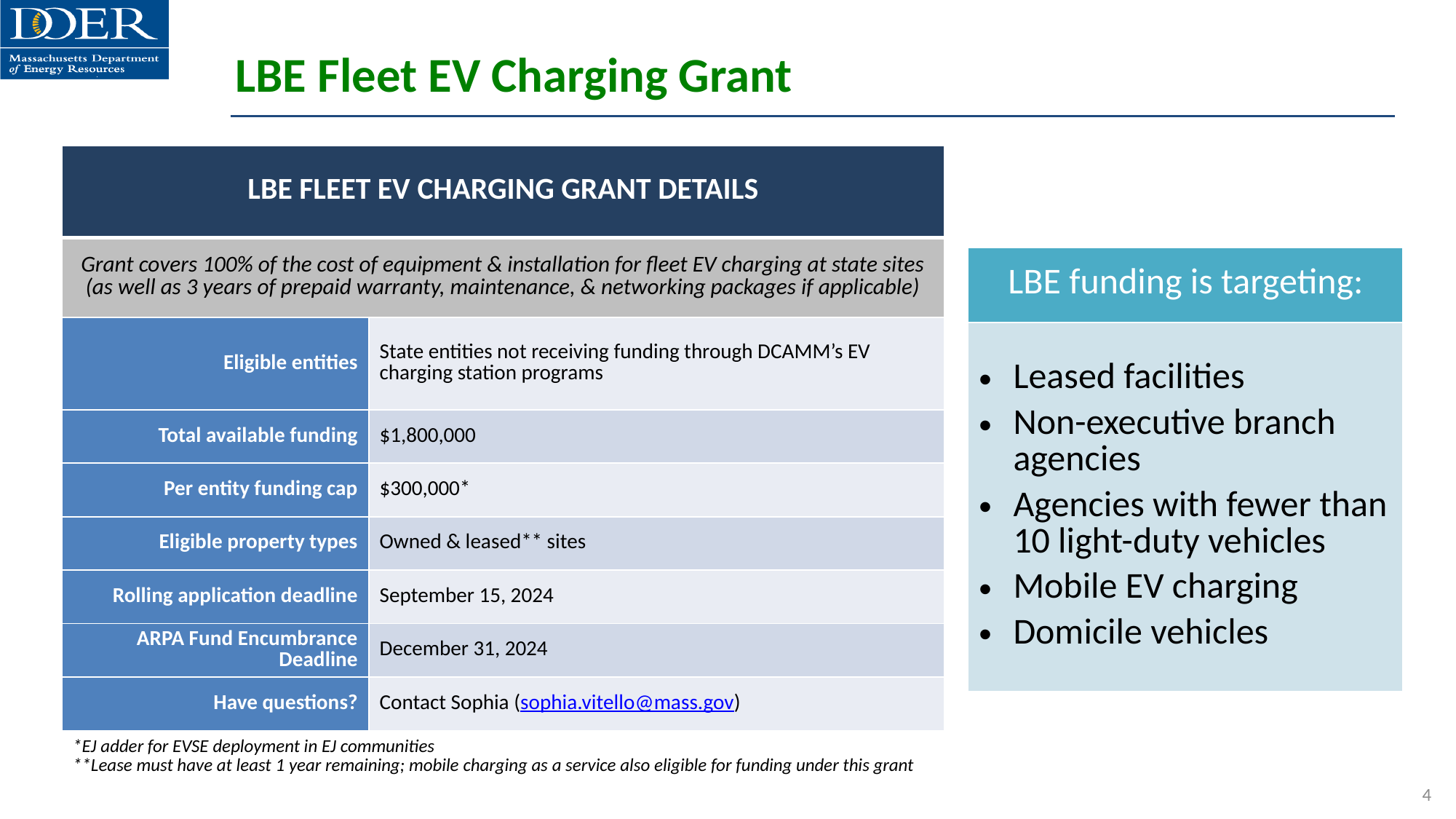

# LBE Fleet EV Charging Grant
| LBE FLEET EV CHARGING GRANT DETAILS |  |
| --- | --- |
| Grant covers 100% of the cost of equipment & installation for fleet EV charging at state sites (as well as 3 years of prepaid warranty, maintenance, & networking packages if applicable) |  |
| Eligible entities | State entities not receiving funding through DCAMM’s EV charging station programs |
| Total available funding | $1,800,000 |
| Per entity funding cap | $300,000\* |
| Eligible property types | Owned & leased\*\* sites |
| Rolling application deadline | September 15, 2024 |
| ARPA Fund Encumbrance Deadline | December 31, 2024 |
| Have questions? | Contact Sophia (sophia.vitello@mass.gov) |
| \*EJ adder for EVSE deployment in EJ communities \*\*Lease must have at least 1 year remaining; mobile charging as a service also eligible for funding under this grant |  |
| LBE funding is targeting: |
| --- |
| Leased facilities Non-executive branch agencies Agencies with fewer than 10 light-duty vehicles Mobile EV charging Domicile vehicles |
4